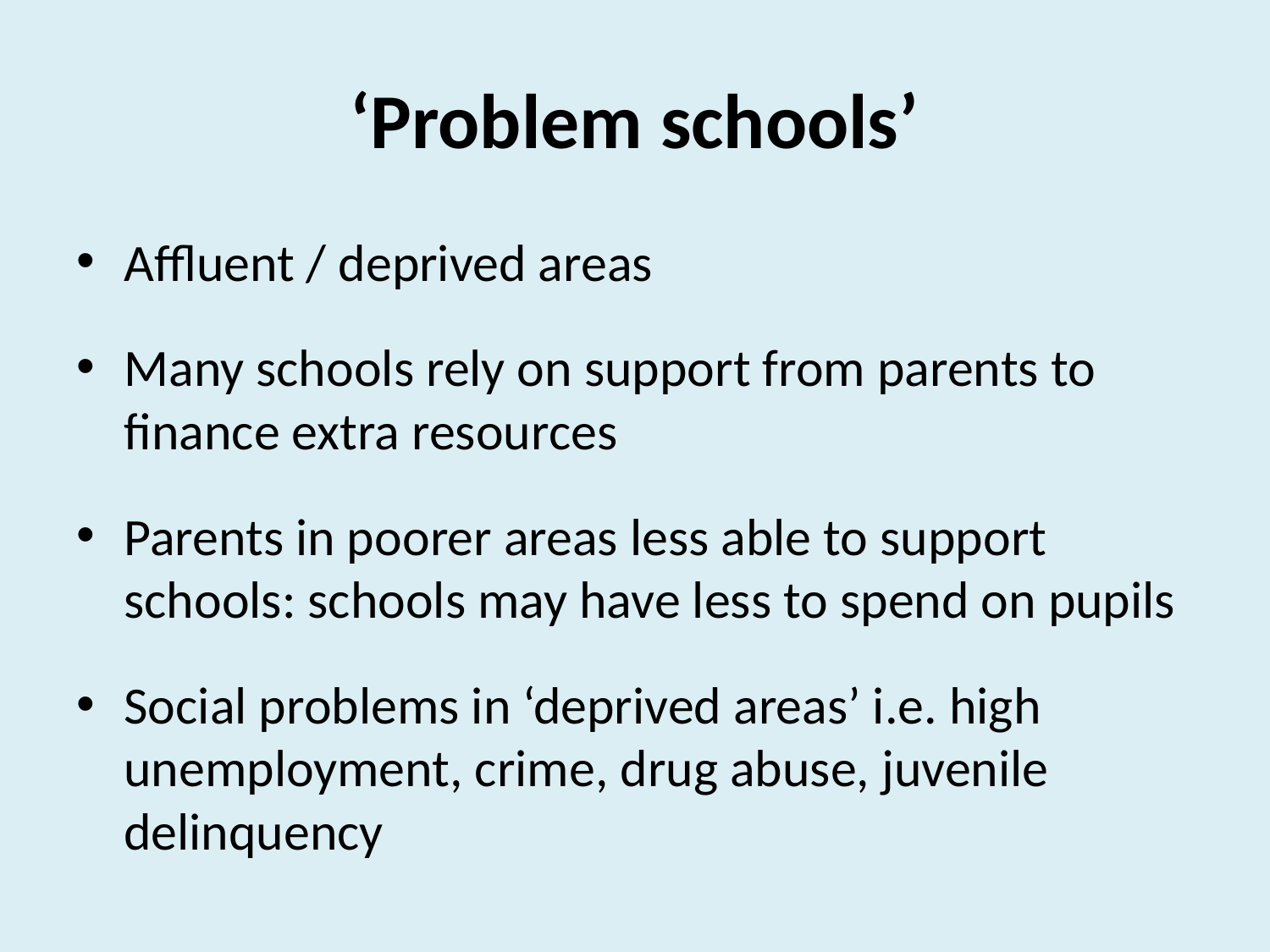

# ‘Problem schools’
Affluent / deprived areas

Many schools rely on support from parents to finance extra resources

Parents in poorer areas less able to support schools: schools may have less to spend on pupils

Social problems in ‘deprived areas’ i.e. high unemployment, crime, drug abuse, juvenile delinquency